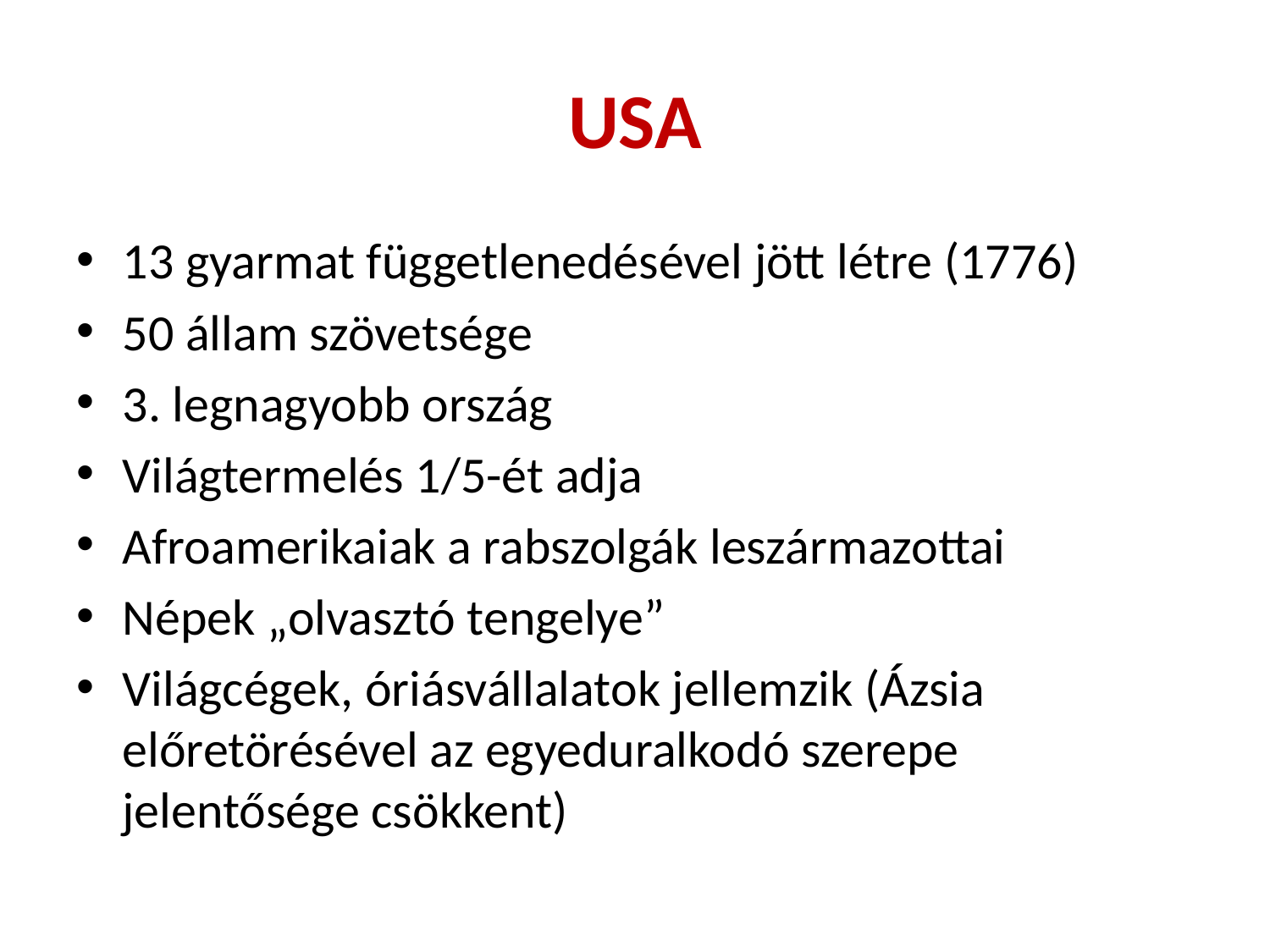

# USA
13 gyarmat függetlenedésével jött létre (1776)
50 állam szövetsége
3. legnagyobb ország
Világtermelés 1/5-ét adja
Afroamerikaiak a rabszolgák leszármazottai
Népek „olvasztó tengelye”
Világcégek, óriásvállalatok jellemzik (Ázsia előretörésével az egyeduralkodó szerepe jelentősége csökkent)